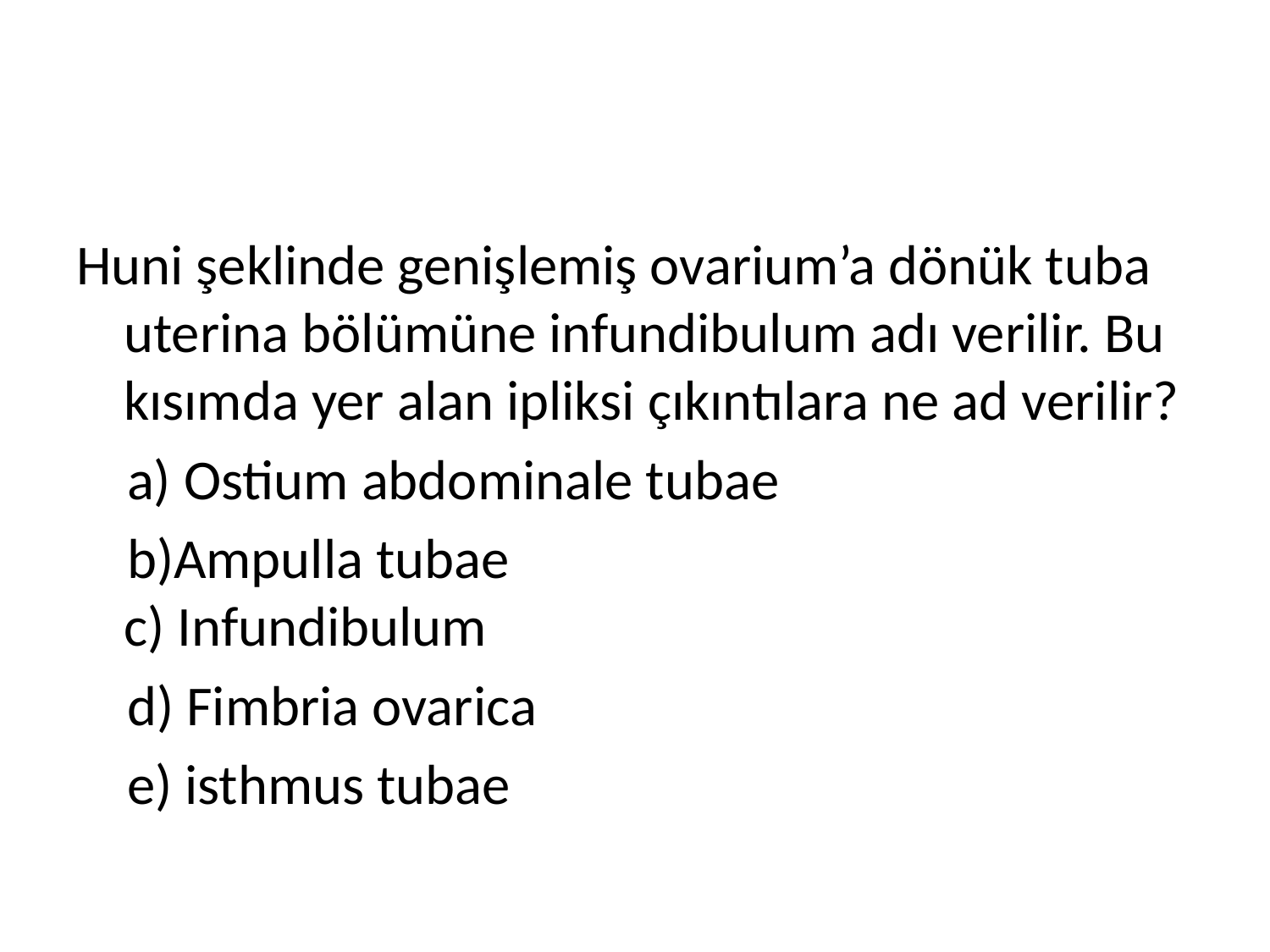

#
Huni şeklinde genişlemiş ovarium’a dönük tuba uterina bölümüne infundibulum adı verilir. Bu kısımda yer alan ipliksi çıkıntılara ne ad verilir?
    a) Ostium abdominale tubae
    b)Ampulla tubae
c) Infundibulum
    d) Fimbria ovarica
    e) isthmus tubae